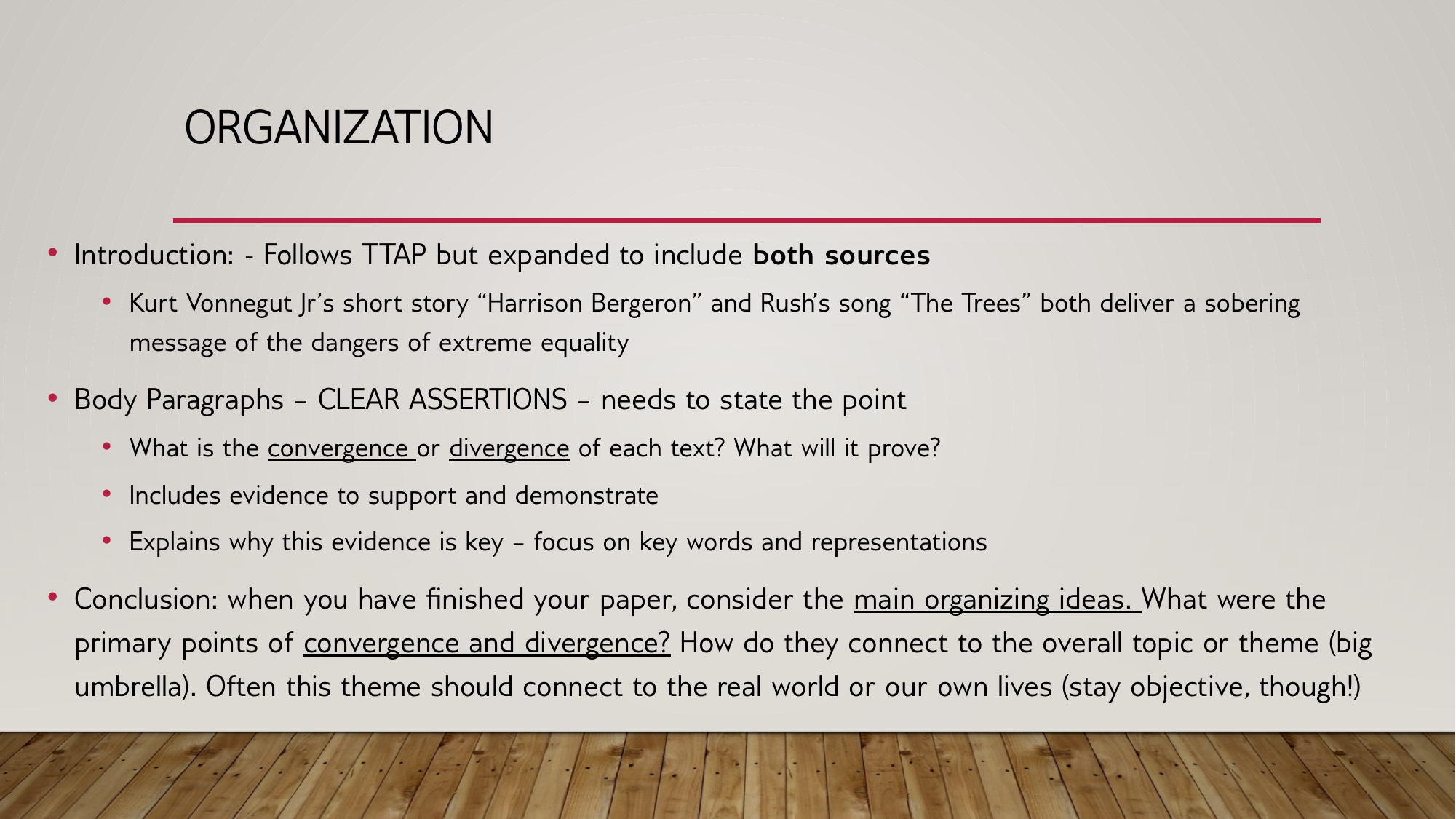

# Organization
Introduction: - Follows TTAP but expanded to include both sources
Kurt Vonnegut Jr’s short story “Harrison Bergeron” and Rush’s song “The Trees” both deliver a sobering message of the dangers of extreme equality
Body Paragraphs – CLEAR ASSERTIONS – needs to state the point
What is the convergence or divergence of each text? What will it prove?
Includes evidence to support and demonstrate
Explains why this evidence is key – focus on key words and representations
Conclusion: when you have finished your paper, consider the main organizing ideas. What were the primary points of convergence and divergence? How do they connect to the overall topic or theme (big umbrella). Often this theme should connect to the real world or our own lives (stay objective, though!)